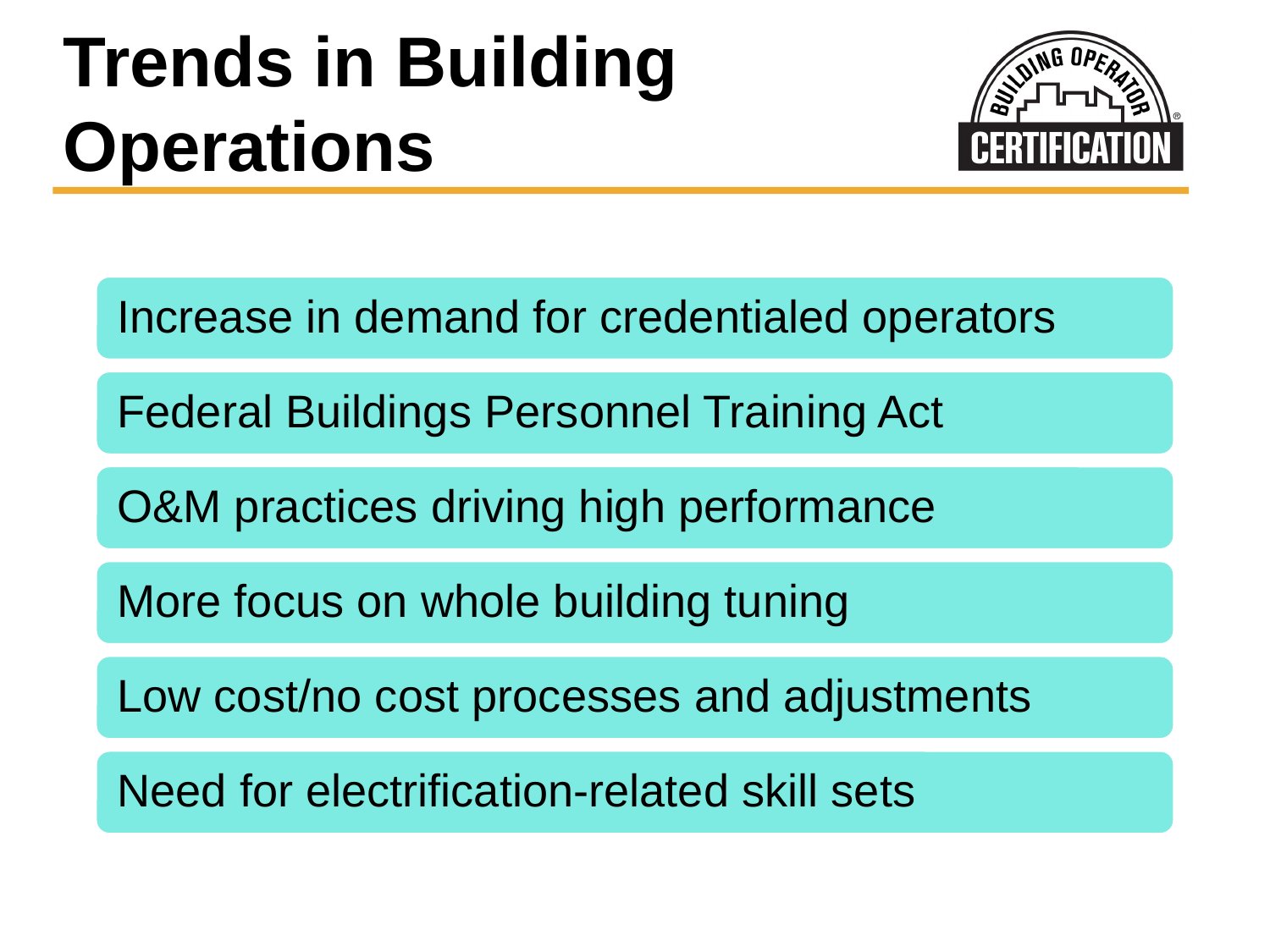

# Trends in Building Operations

Increase in demand for credentialed operators
Federal Buildings Personnel Training Act
O&M practices driving high performance
More focus on whole building tuning
Low cost/no cost processes and adjustments
Need for electrification-related skill sets